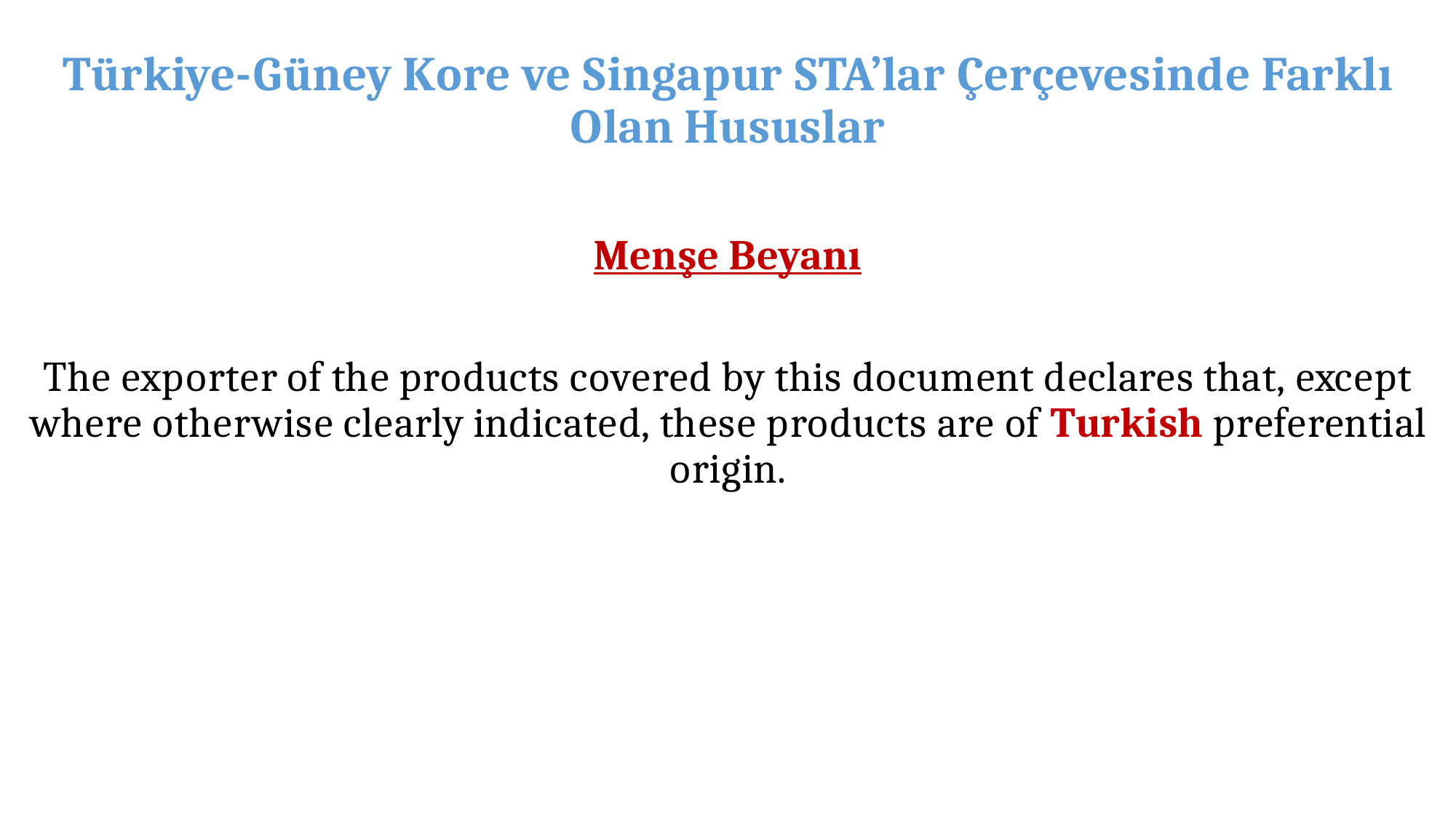

Türkiye-Güney Kore ve Singapur STA’lar Çerçevesinde Farklı Olan Hususlar
Menşe Beyanı

The exporter of the products covered by this document declares that, except where otherwise clearly indicated, these products are of Turkish preferential origin.

32